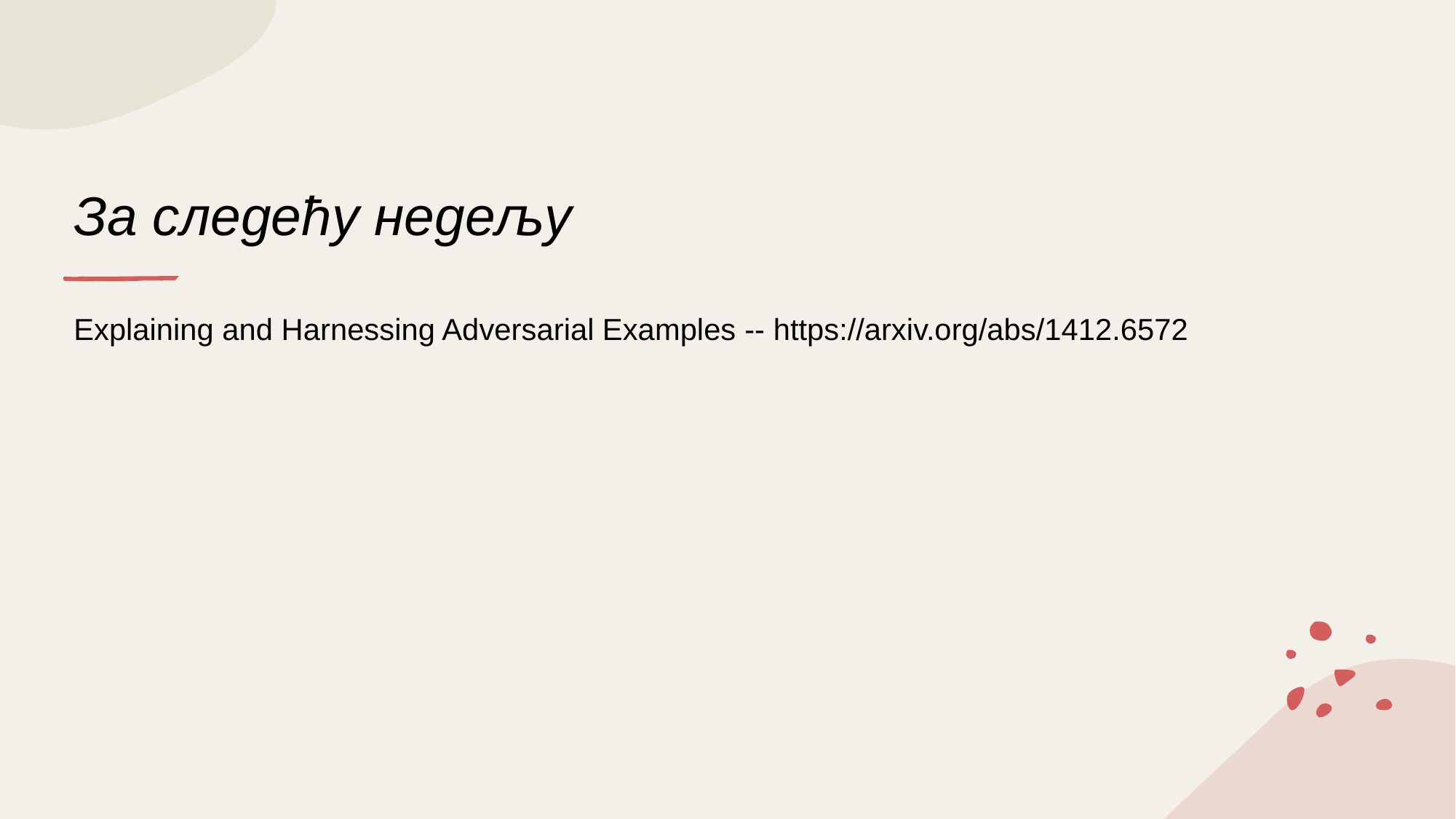

# За следећу недељу
Explaining and Harnessing Adversarial Examples -- https://arxiv.org/abs/1412.6572